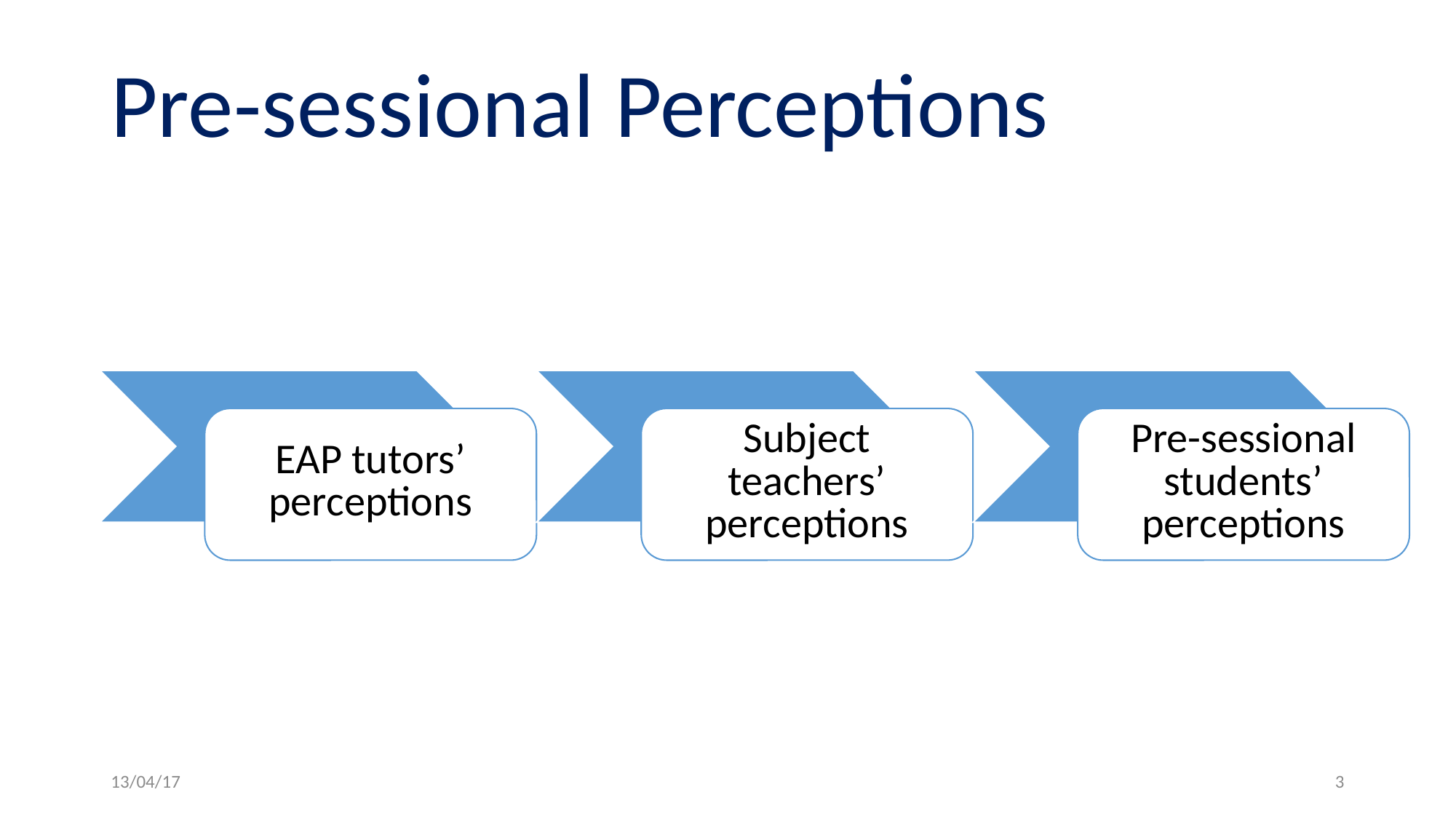

# Pre-sessional Perceptions
EAP tutors’ perceptions
Subject teachers’ perceptions
Pre-sessional students’ perceptions

13/04/17
3